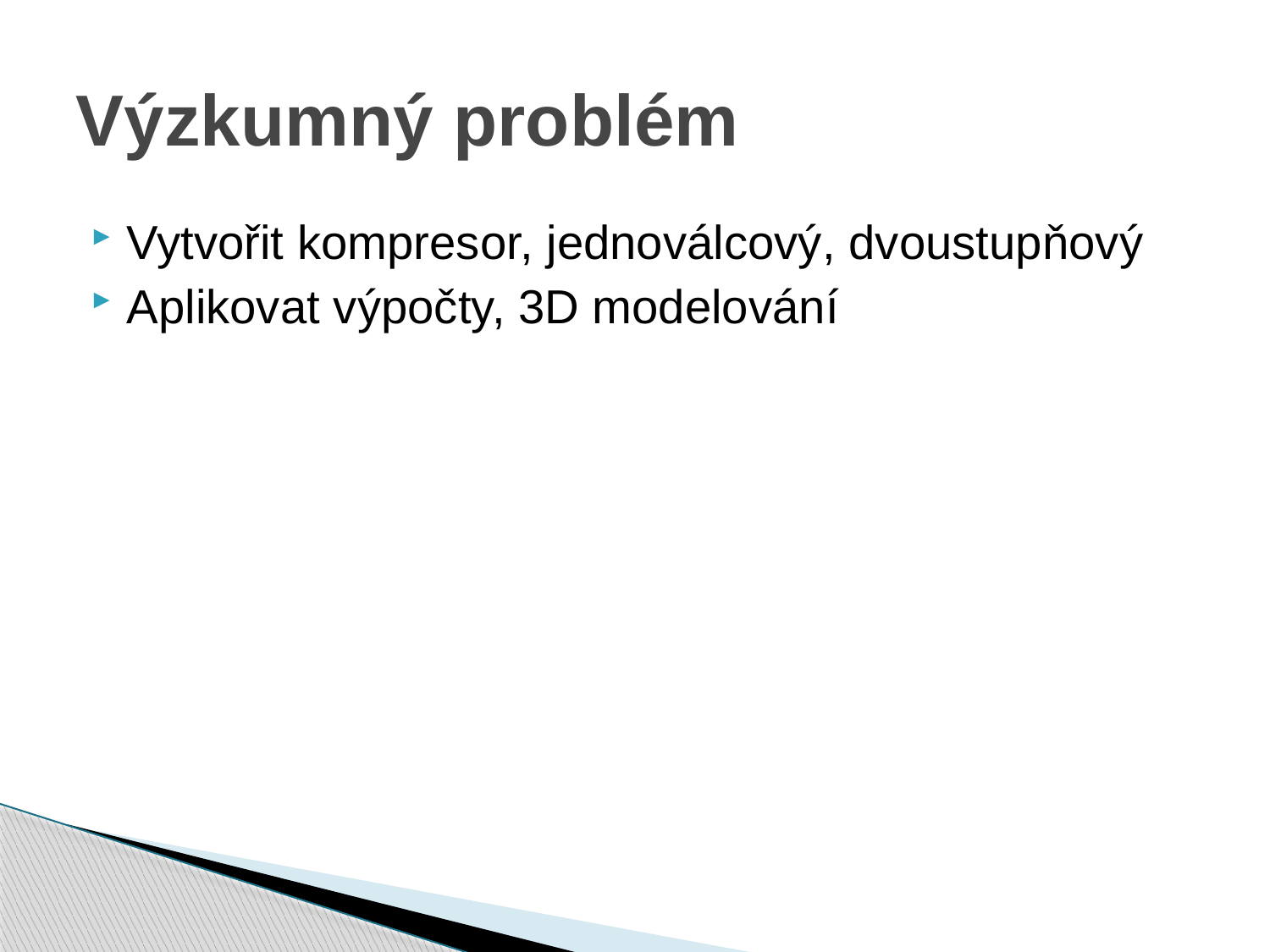

# Výzkumný problém
Vytvořit kompresor, jednoválcový, dvoustupňový
Aplikovat výpočty, 3D modelování